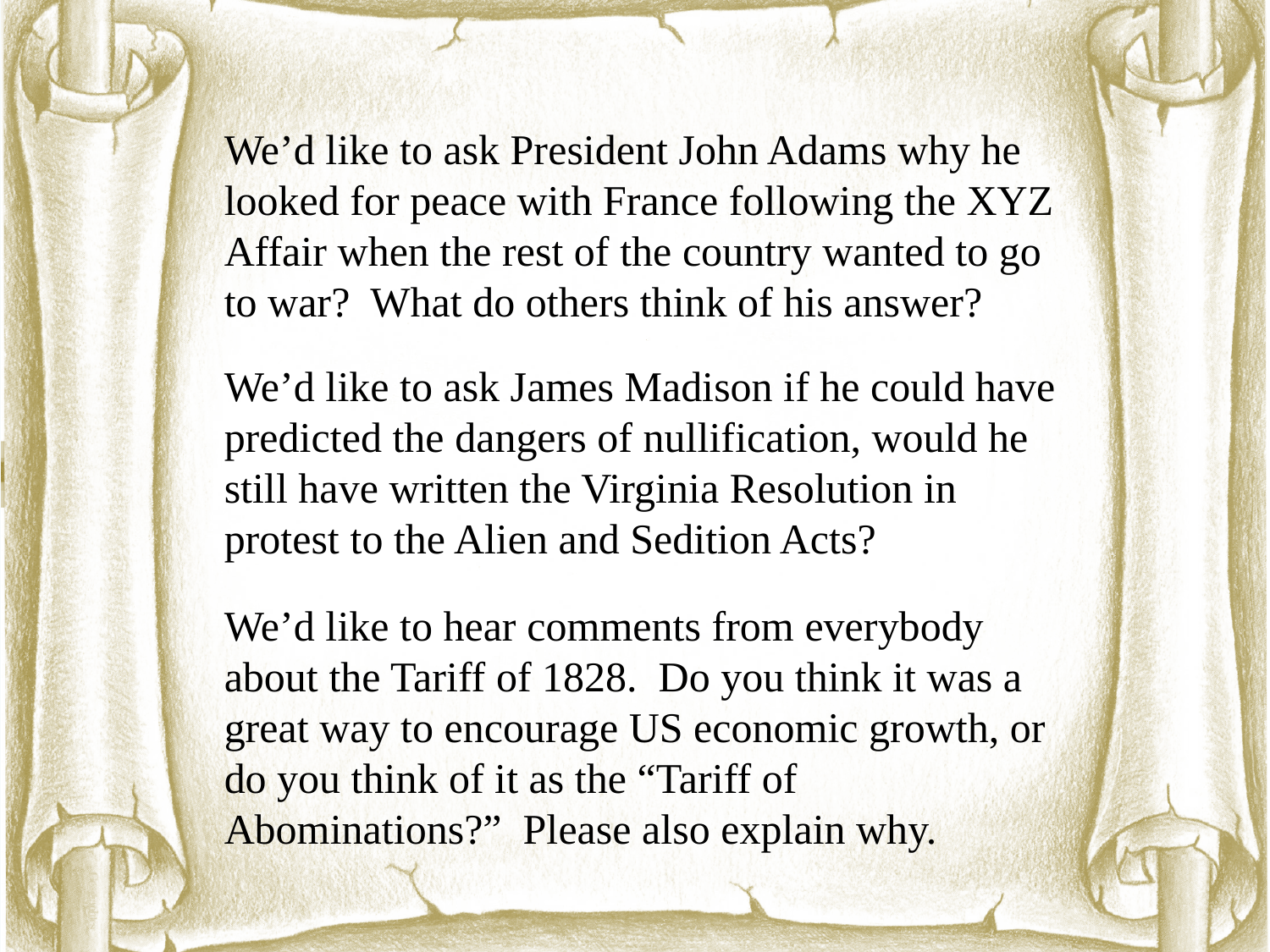

We’d like to ask President John Adams why he looked for peace with France following the XYZ Affair when the rest of the country wanted to go to war?  What do others think of his answer?
We’d like to ask James Madison if he could have predicted the dangers of nullification, would he still have written the Virginia Resolution in protest to the Alien and Sedition Acts?
We’d like to hear comments from everybody about the Tariff of 1828.  Do you think it was a great way to encourage US economic growth, or do you think of it as the “Tariff of Abominations?”  Please also explain why.